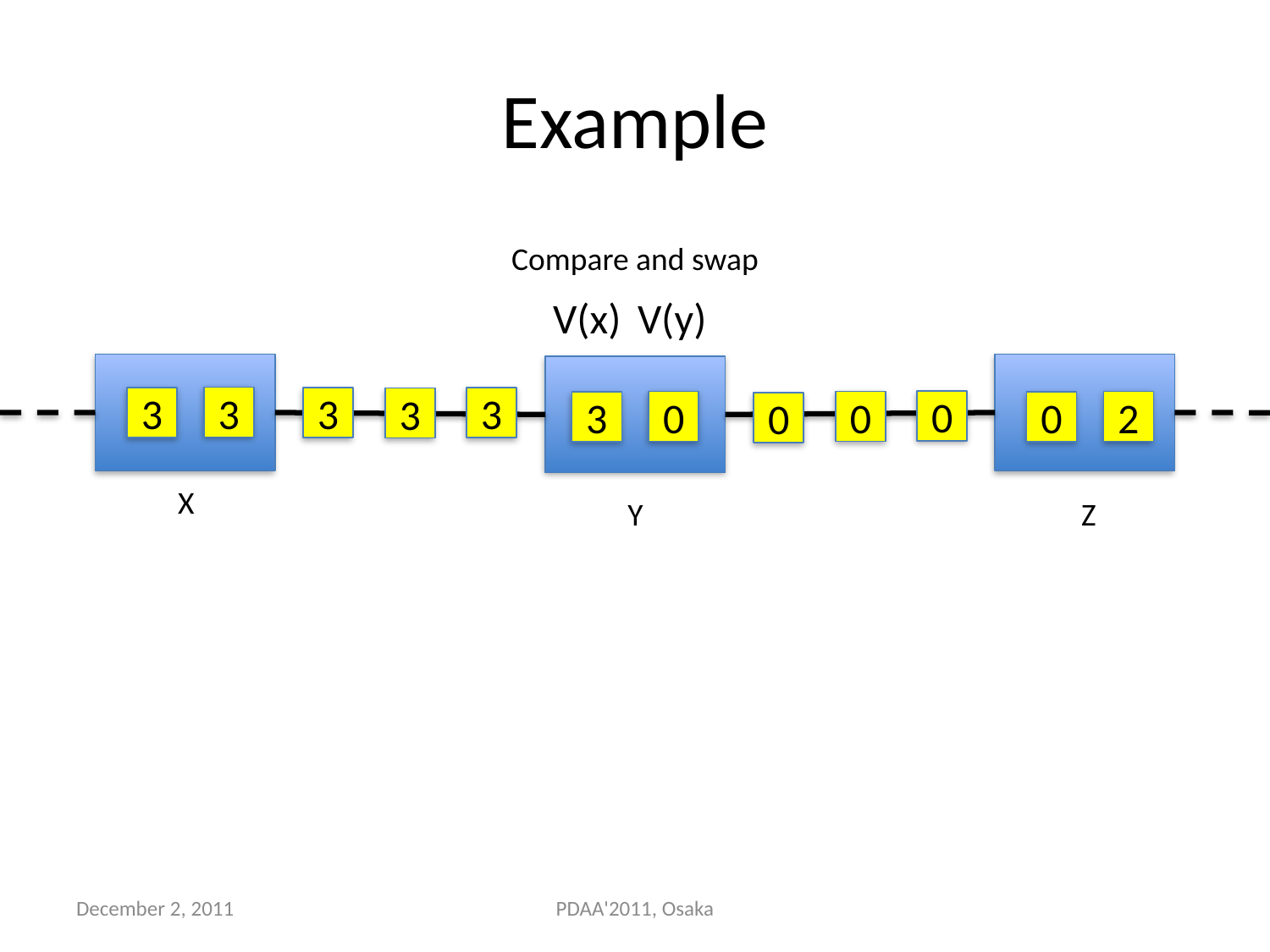

# Example
Compare and swap
V(x)
V(y)

3
3
3
3
3
0
0
0
2
3
0
0
X
Y
Z
December 2, 2011
PDAA'2011, Osaka